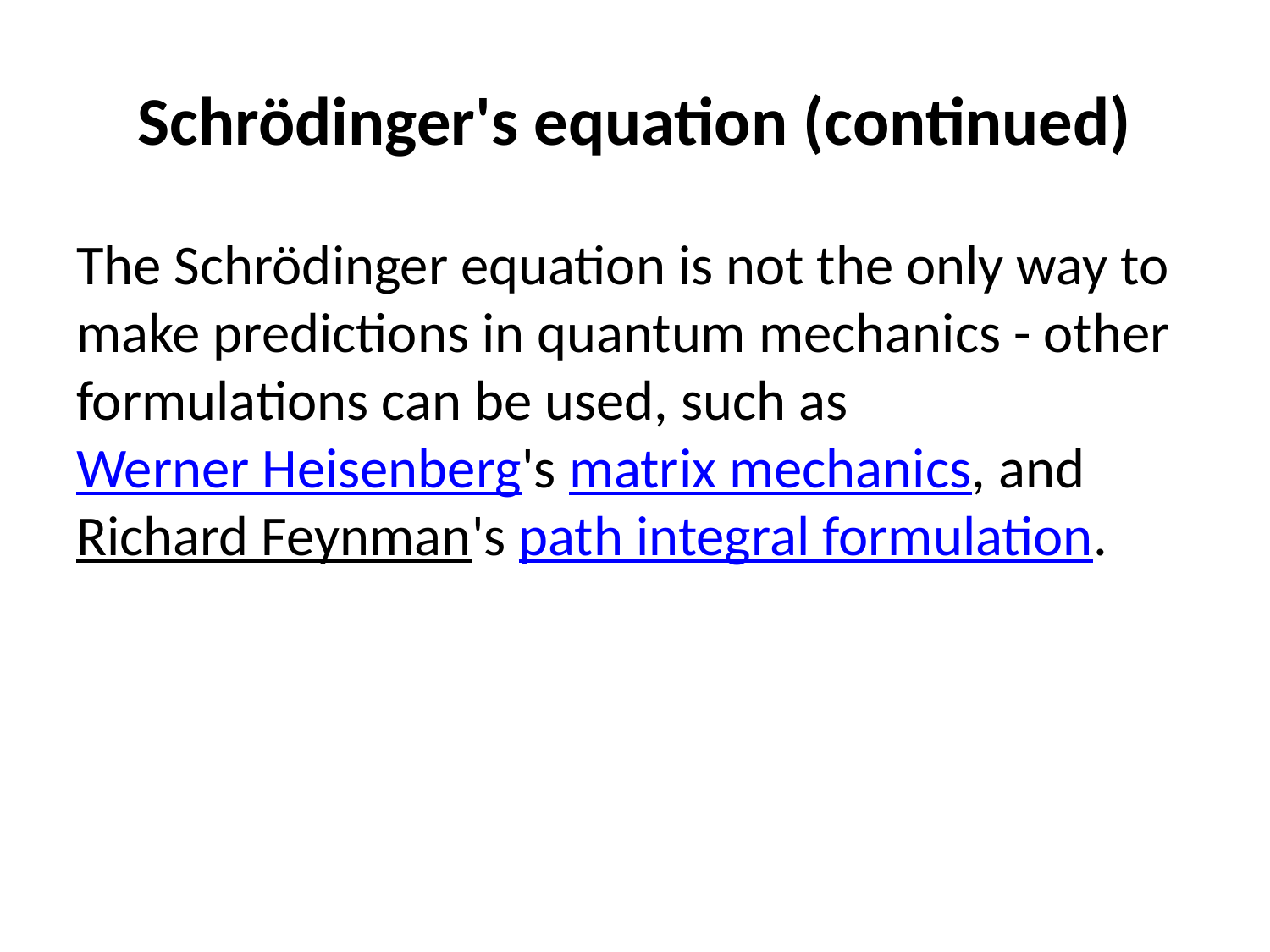

# Schrödinger's equation (continued)
The Schrödinger equation is not the only way to make predictions in quantum mechanics - other formulations can be used, such as Werner Heisenberg's matrix mechanics, and Richard Feynman's path integral formulation.